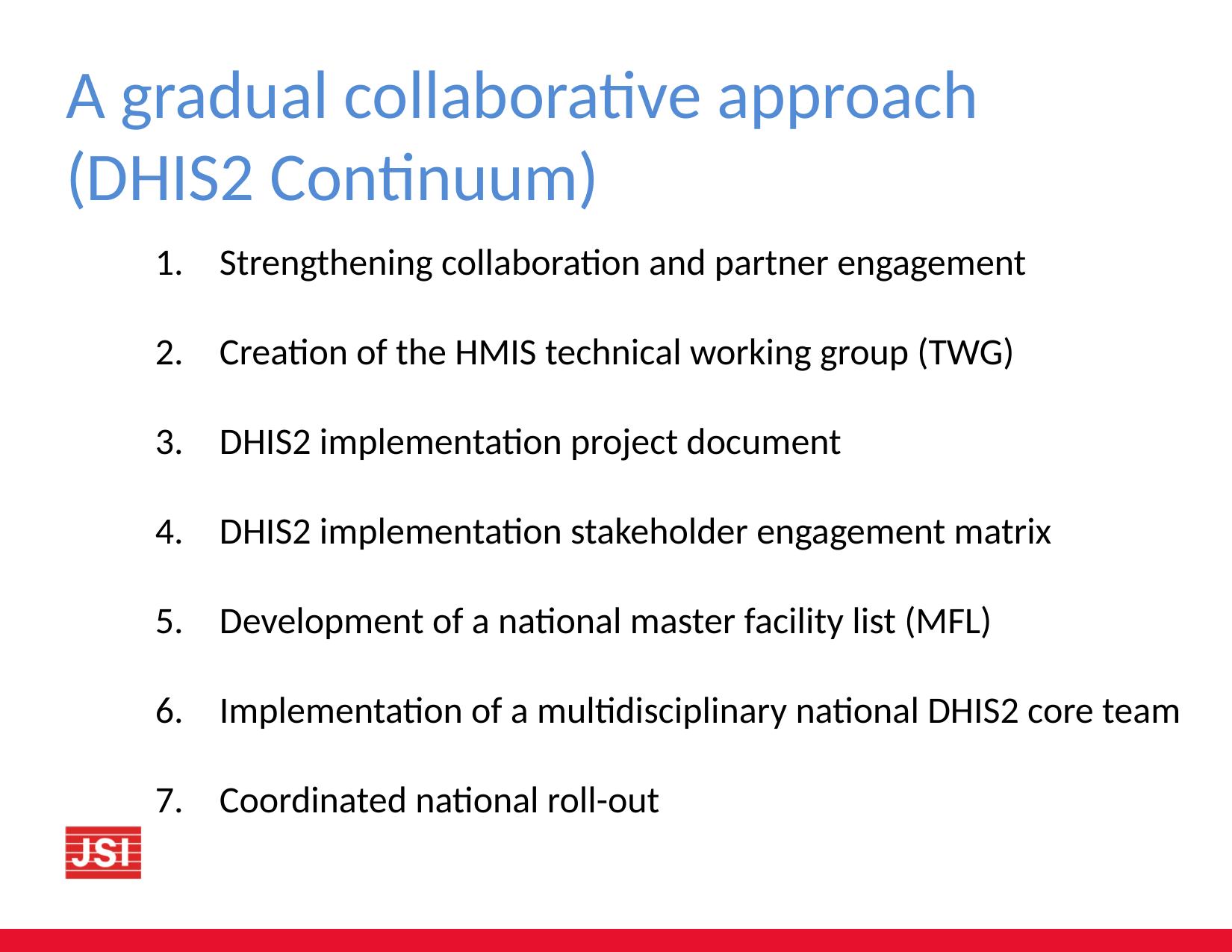

A gradual collaborative approach (DHIS2 Continuum)
Strengthening collaboration and partner engagement

Creation of the HMIS technical working group (TWG)

DHIS2 implementation project document

DHIS2 implementation stakeholder engagement matrix

Development of a national master facility list (MFL)

Implementation of a multidisciplinary national DHIS2 core team

Coordinated national roll-out